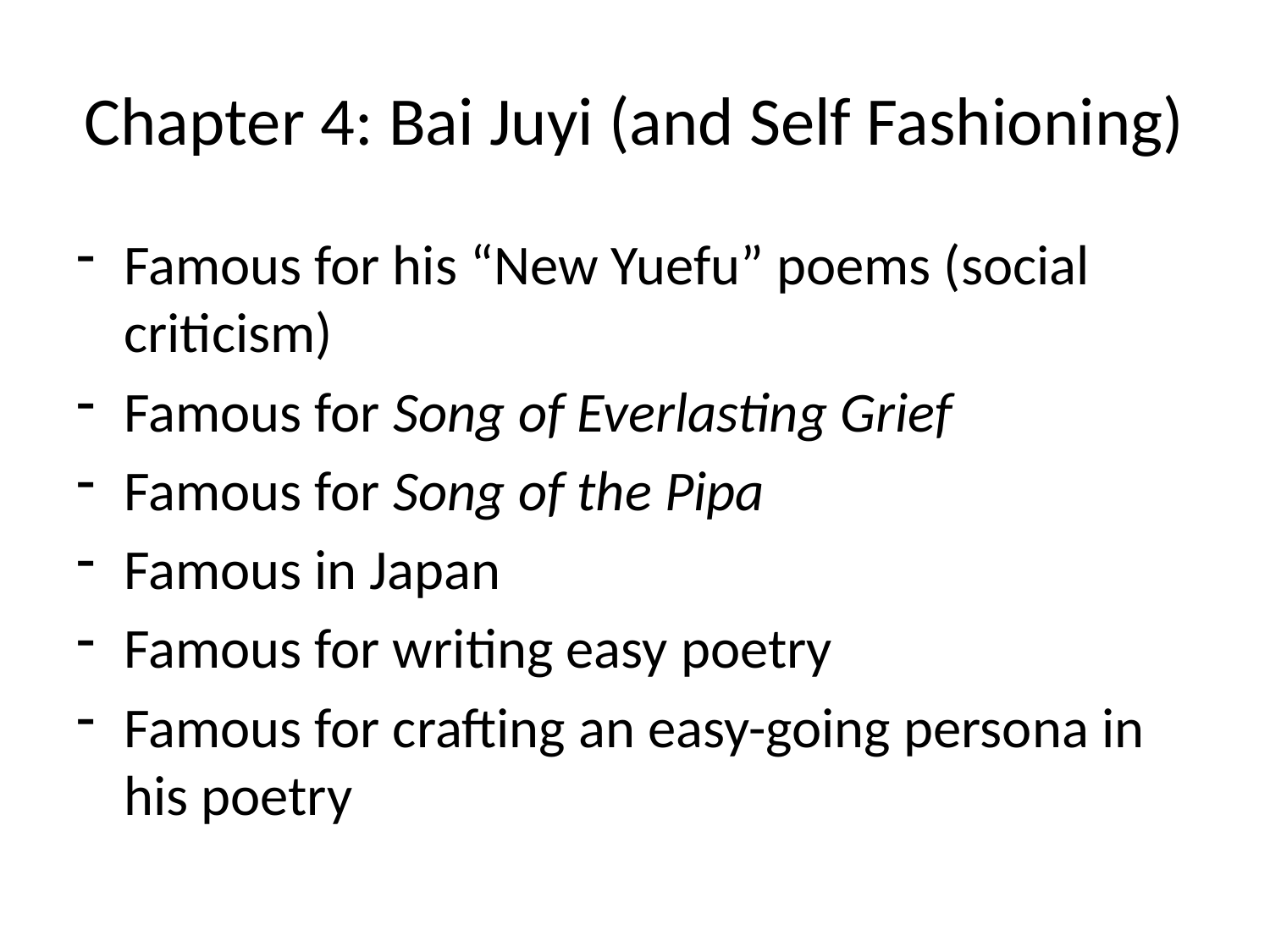

# Chapter 4: Bai Juyi (and Self Fashioning)
Famous for his “New Yuefu” poems (social criticism)
Famous for Song of Everlasting Grief
Famous for Song of the Pipa
Famous in Japan
Famous for writing easy poetry
Famous for crafting an easy-going persona in his poetry